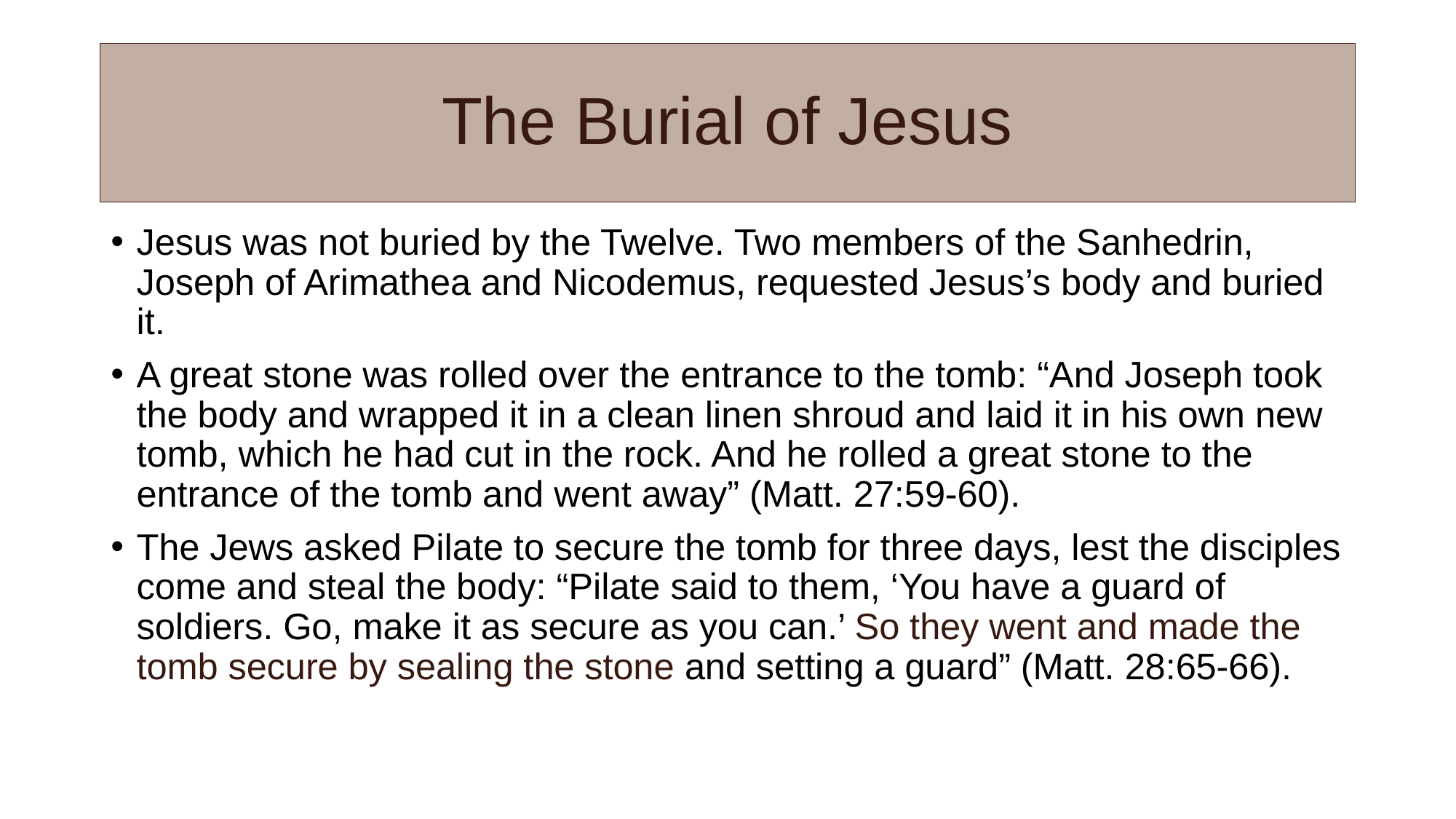

# The Burial of Jesus
Jesus was not buried by the Twelve. Two members of the Sanhedrin, Joseph of Arimathea and Nicodemus, requested Jesus’s body and buried it.
A great stone was rolled over the entrance to the tomb: “And Joseph took the body and wrapped it in a clean linen shroud and laid it in his own new tomb, which he had cut in the rock. And he rolled a great stone to the entrance of the tomb and went away” (Matt. 27:59-60).
The Jews asked Pilate to secure the tomb for three days, lest the disciples come and steal the body: “Pilate said to them, ‘You have a guard of soldiers. Go, make it as secure as you can.’ So they went and made the tomb secure by sealing the stone and setting a guard” (Matt. 28:65-66).